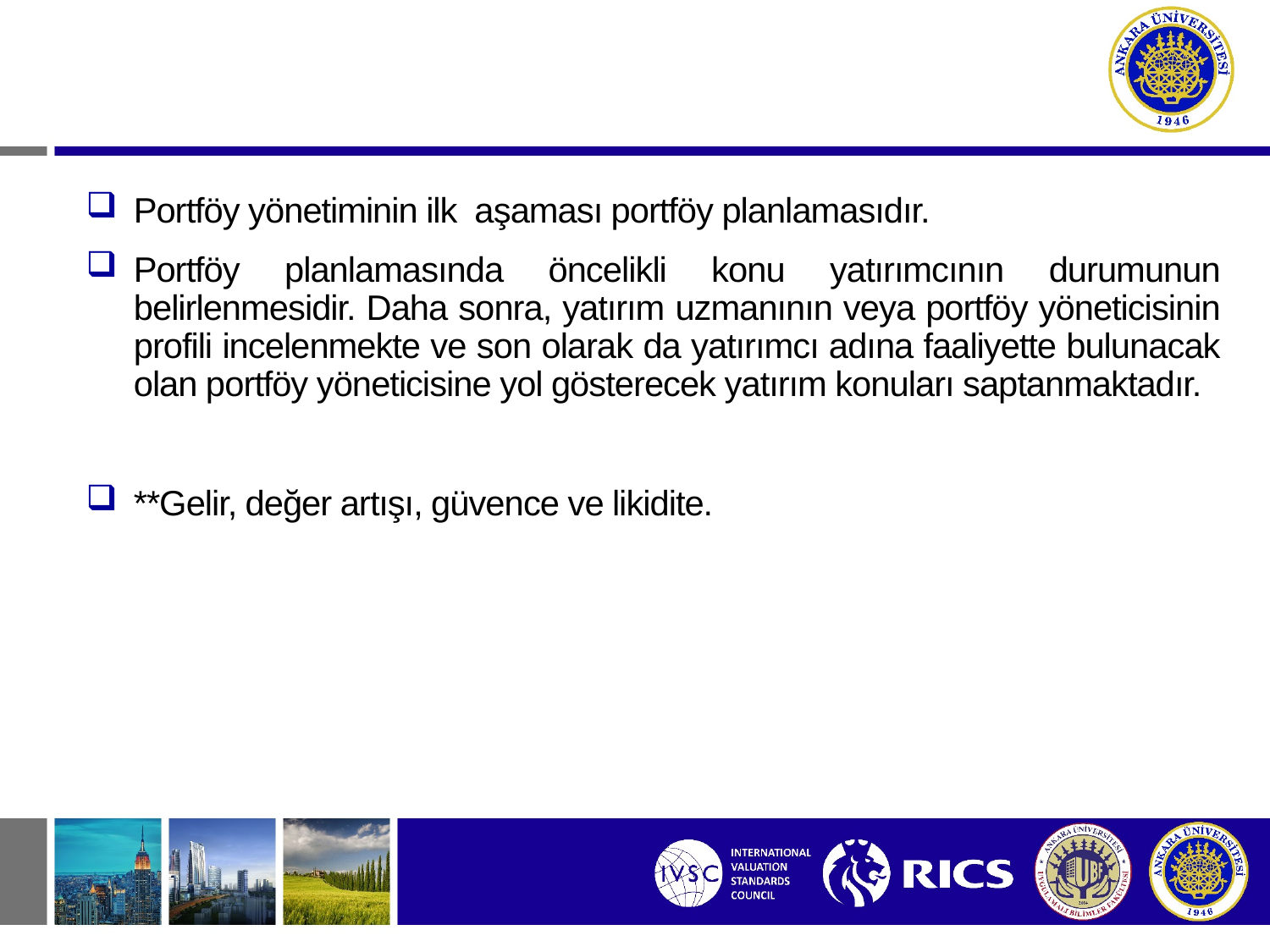

# 1- Portföy Planlaması
Portföy yönetiminin ilk  aşaması portföy planlamasıdır.
Portföy planlamasında öncelikli konu yatırımcının durumunun belirlenmesidir. Daha sonra, yatırım uzmanının veya portföy yöneticisinin profili incelenmekte ve son olarak da yatırımcı adına faaliyette bulunacak olan portföy yöneticisine yol gösterecek yatırım konuları saptanmaktadır.

**Gelir, değer artışı, güvence ve likidite.